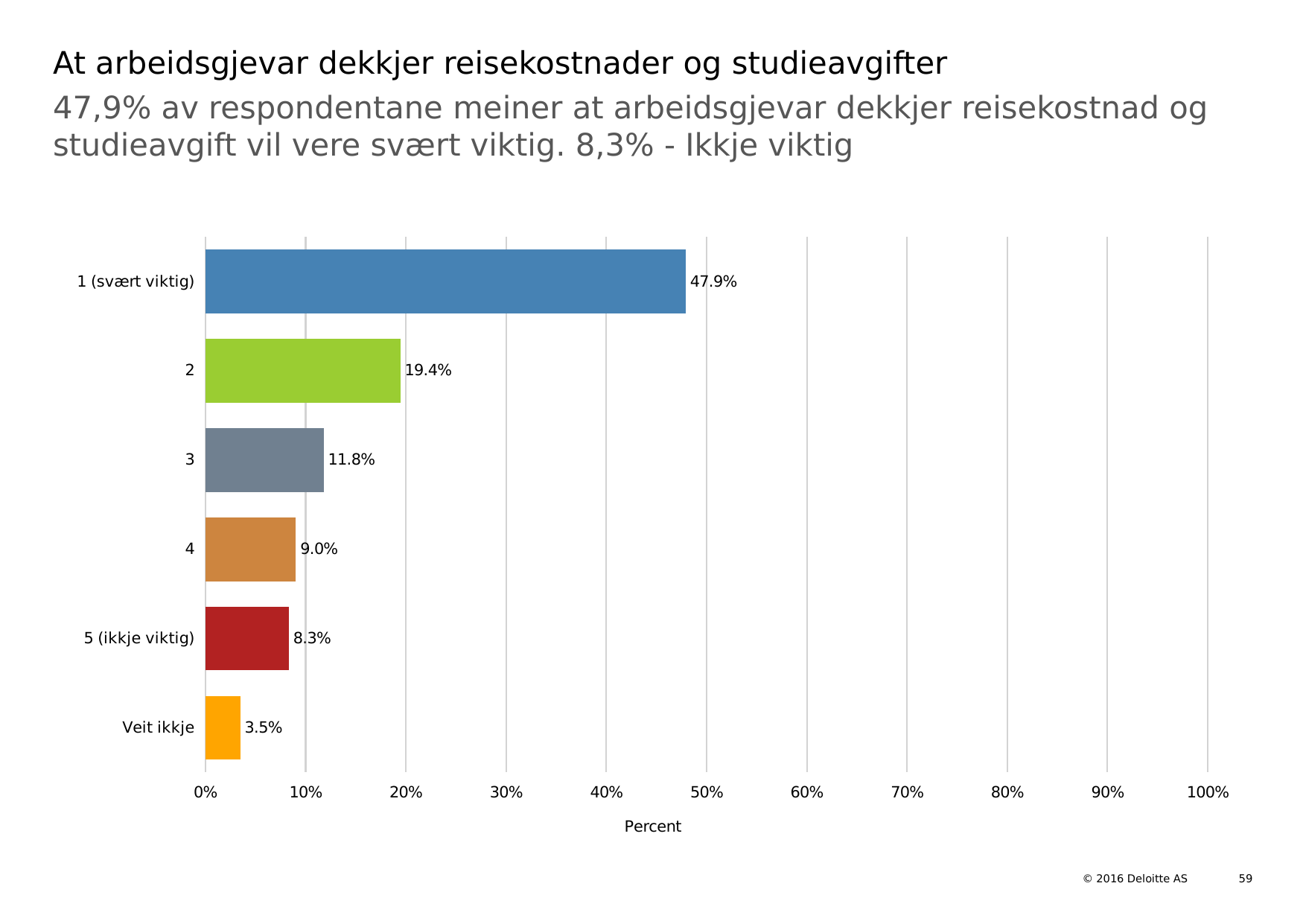

# At arbeidsgjevar dekkjer reisekostnader og studieavgifter
47,9% av respondentane meiner at arbeidsgjevar dekkjer reisekostnad og studieavgift vil vere svært viktig. 8,3% - Ikkje viktig

### Chart

| Category | At arbeidsgjevar dekkjer reisekostnader og studieavgifter |
|---|---|
| 1 (svært viktig) | 0.4791666666666667 |
| 2 | 0.19444444444444445 |
| 3 | 0.11805555555555555 |
| 4 | 0.09027777777777778 |
| 5 (ikkje viktig) | 0.08333333333333333 |
| Veit ikkje | 0.034722222222222224 |